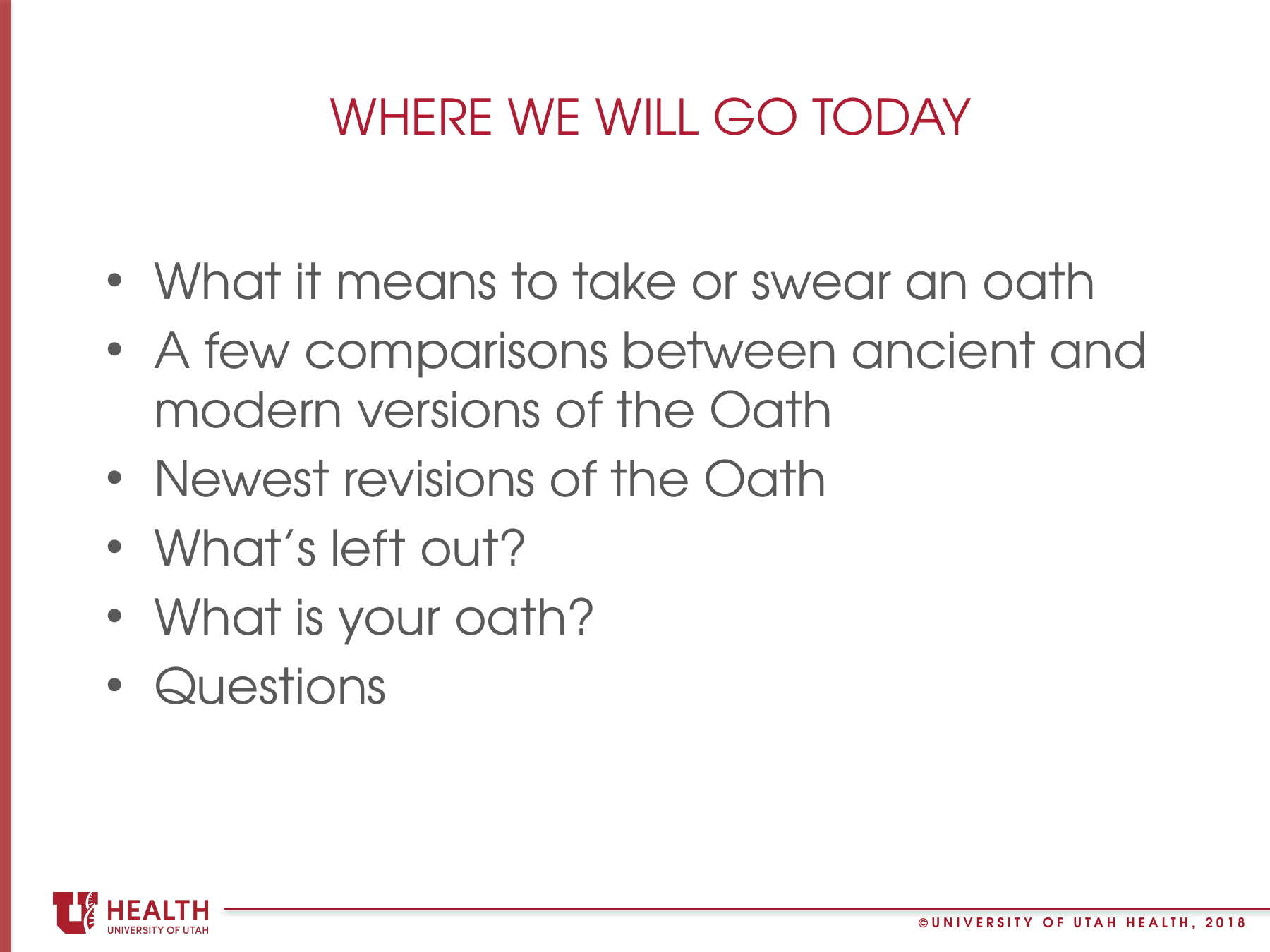

# Where we will go today
What it means to take or swear an oath
A few comparisons between ancient and modern versions of the Oath
Newest revisions of the Oath
What’s left out?
What is your oath?
Questions